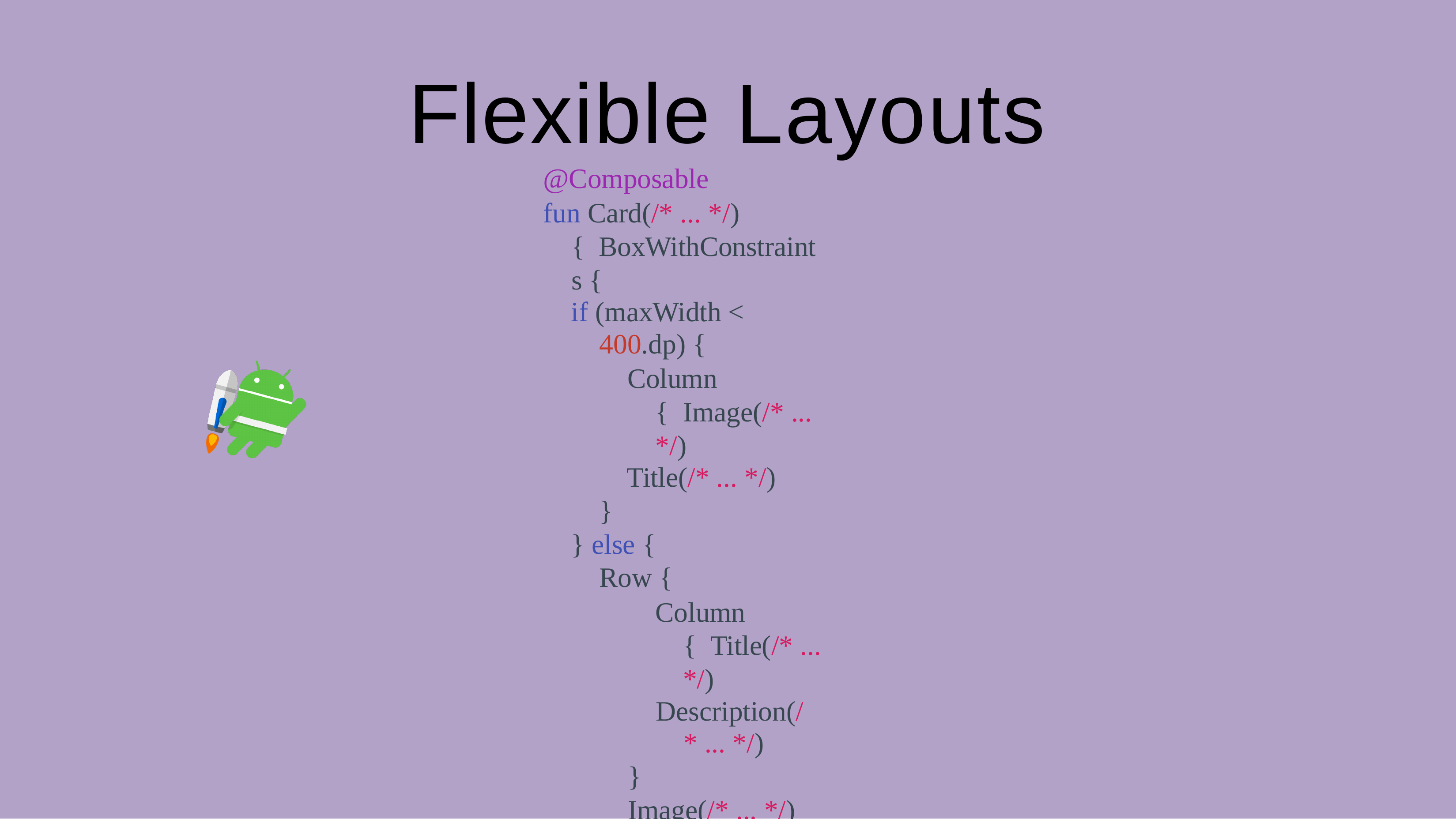

# Flexible Layouts
@Composable
fun Card(/* ... */) {  BoxWithConstraints {
if (maxWidth < 400.dp) {
Column {  Image(/* ... */)
Title(/* ... */)
}
} else {
Row {
Column {  Title(/* ... */)
Description(/* ... */)
}
Image(/* ... */)
}
}
}
}